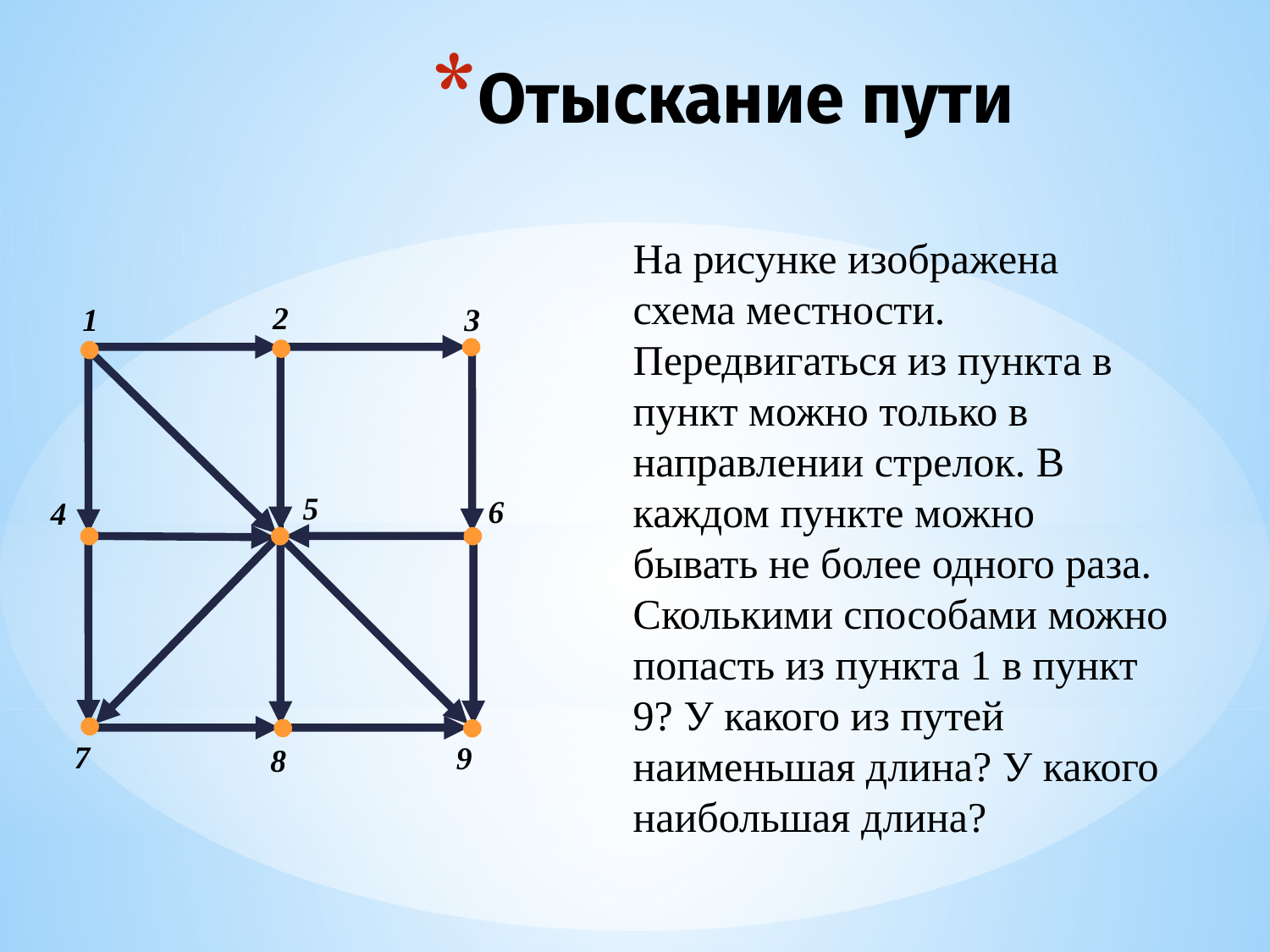

# Отыскание пути
На рисунке изображена схема местности. Передвигаться из пункта в пункт можно только в направлении стрелок. В каждом пункте можно бывать не более одного раза. Сколькими способами можно попасть из пункта 1 в пункт 9? У какого из путей наименьшая длина? У какого наибольшая длина?
2
3
1

5
6
4
7
9
8